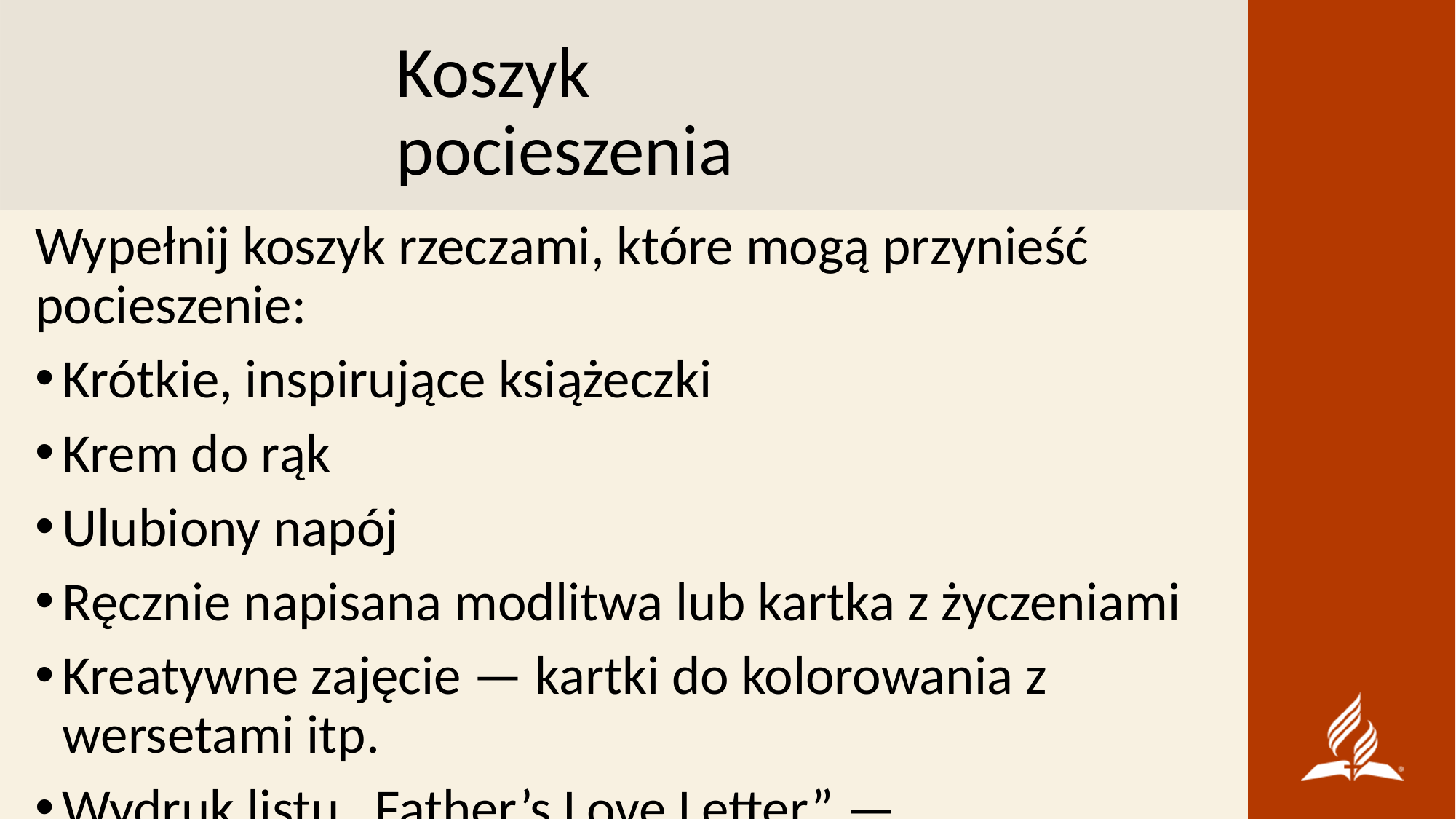

# Koszyk pocieszenia
Wypełnij koszyk rzeczami, które mogą przynieść pocieszenie:
Krótkie, inspirujące książeczki
Krem do rąk
Ulubiony napój
Ręcznie napisana modlitwa lub kartka z życzeniami
Kreatywne zajęcie — kartki do kolorowania z wersetami itp.
Wydruk listu „Father’s Love Letter” — FathersLoveLetter.com